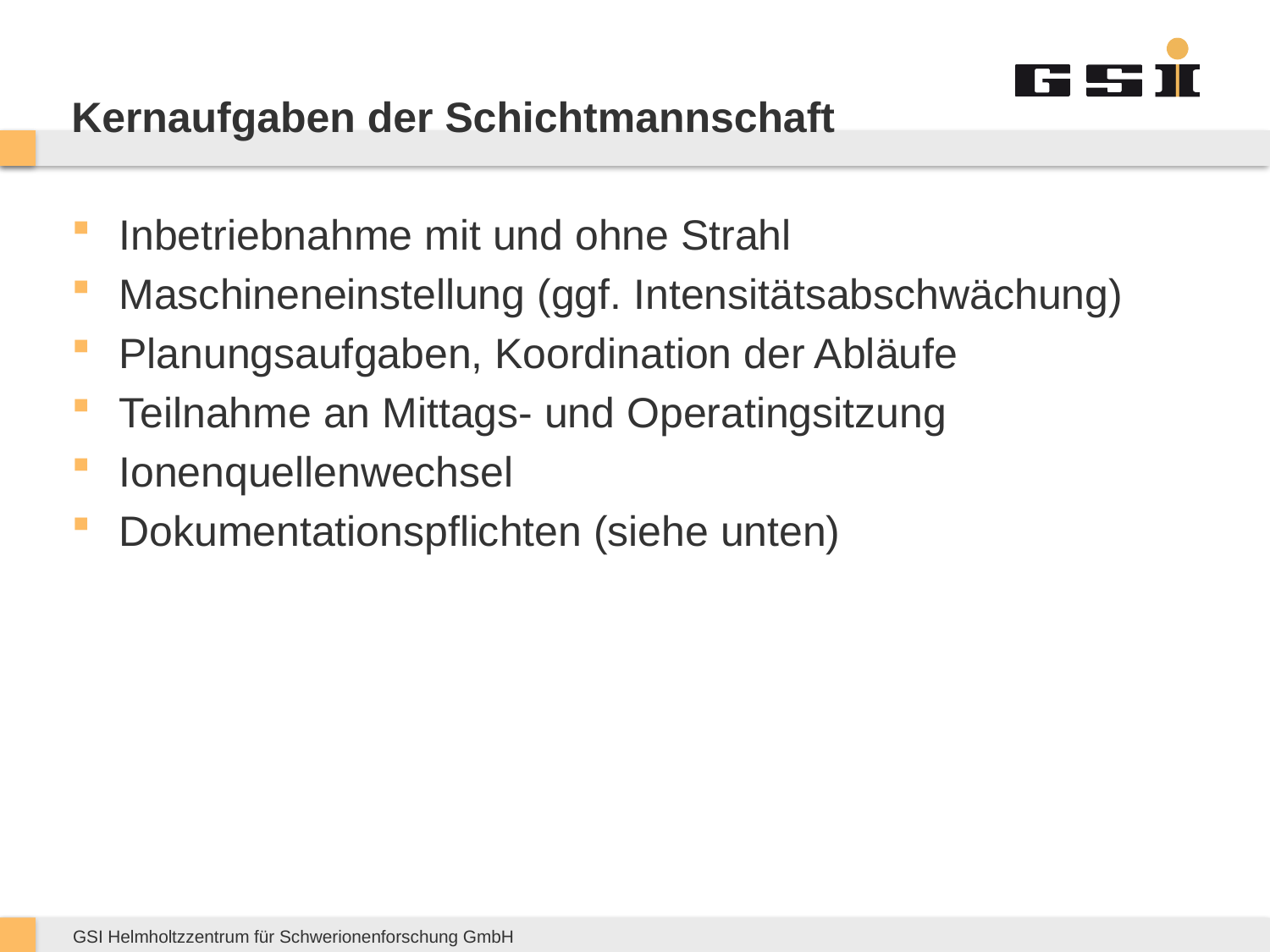

# Kernaufgaben der Schichtmannschaft
Inbetriebnahme mit und ohne Strahl
Maschineneinstellung (ggf. Intensitätsabschwächung)
Planungsaufgaben, Koordination der Abläufe
Teilnahme an Mittags- und Operatingsitzung
Ionenquellenwechsel
Dokumentationspflichten (siehe unten)